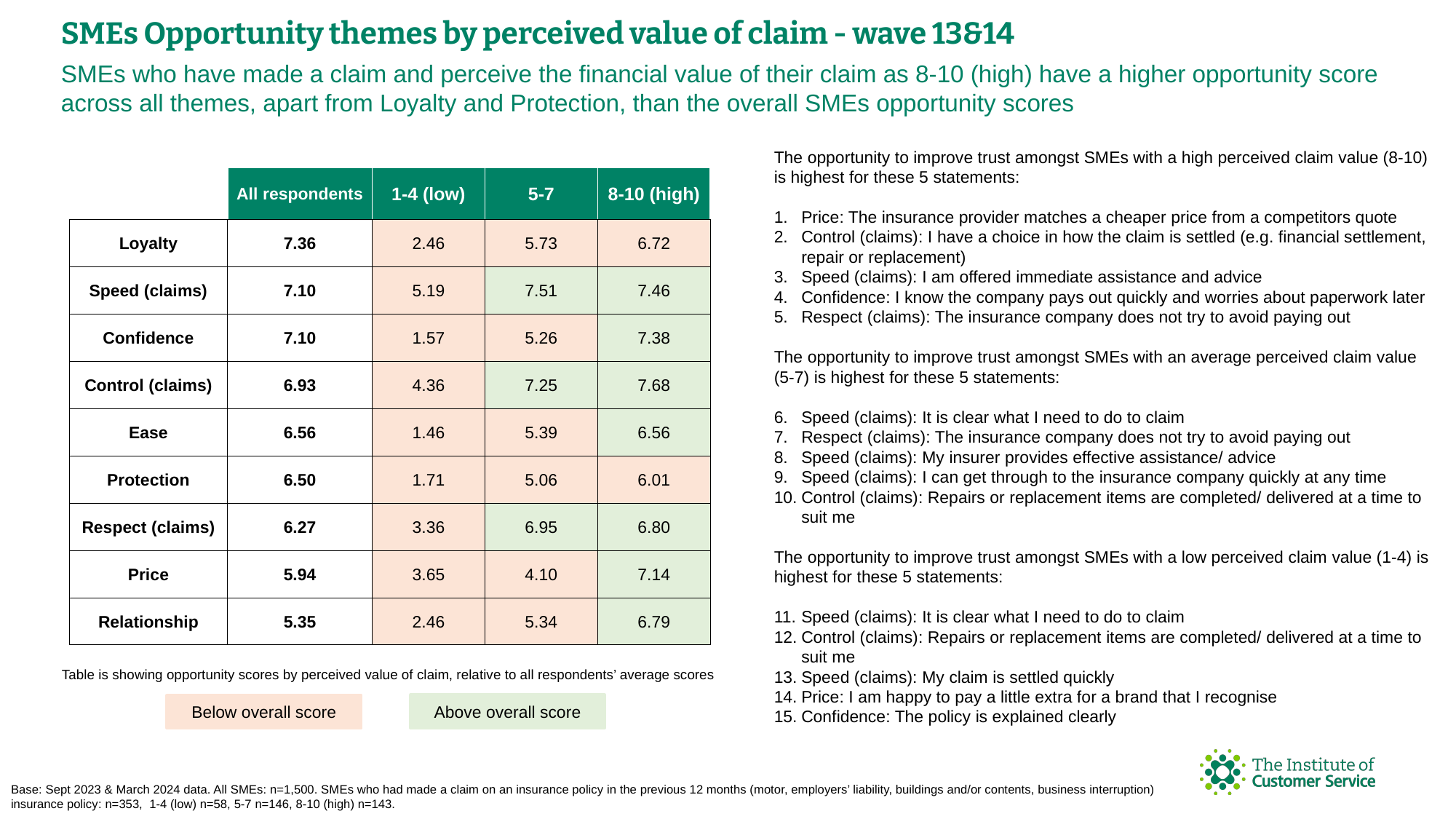

SMEs Opportunity themes by perceived value of claim - wave 13&14
SMEs who have made a claim and perceive the financial value of their claim as 8-10 (high) have a higher opportunity score across all themes, apart from Loyalty and Protection, than the overall SMEs opportunity scores
The opportunity to improve trust amongst SMEs with a high perceived claim value (8-10) is highest for these 5 statements:

Price: The insurance provider matches a cheaper price from a competitors quote
Control (claims): I have a choice in how the claim is settled (e.g. financial settlement, repair or replacement)
Speed (claims): I am offered immediate assistance and advice
Confidence: I know the company pays out quickly and worries about paperwork later
Respect (claims): The insurance company does not try to avoid paying out

The opportunity to improve trust amongst SMEs with an average perceived claim value (5-7) is highest for these 5 statements:

Speed (claims): It is clear what I need to do to claim
Respect (claims): The insurance company does not try to avoid paying out
Speed (claims): My insurer provides effective assistance/ advice
Speed (claims): I can get through to the insurance company quickly at any time
Control (claims): Repairs or replacement items are completed/ delivered at a time to suit me

The opportunity to improve trust amongst SMEs with a low perceived claim value (1-4) is highest for these 5 statements:

Speed (claims): It is clear what I need to do to claim
Control (claims): Repairs or replacement items are completed/ delivered at a time to suit me
Speed (claims): My claim is settled quickly
Price: I am happy to pay a little extra for a brand that I recognise
Confidence: The policy is explained clearly
|  | All respondents | 1-4 (low) | 5-7 | 8-10 (high) |
| --- | --- | --- | --- | --- |
| Loyalty | 7.36 | 2.46 | 5.73 | 6.72 |
| Speed (claims) | 7.10 | 5.19 | 7.51 | 7.46 |
| Confidence | 7.10 | 1.57 | 5.26 | 7.38 |
| Control (claims) | 6.93 | 4.36 | 7.25 | 7.68 |
| Ease | 6.56 | 1.46 | 5.39 | 6.56 |
| Protection | 6.50 | 1.71 | 5.06 | 6.01 |
| Respect (claims) | 6.27 | 3.36 | 6.95 | 6.80 |
| Price | 5.94 | 3.65 | 4.10 | 7.14 |
| Relationship | 5.35 | 2.46 | 5.34 | 6.79 |
Table is showing opportunity scores by perceived value of claim, relative to all respondents’ average scores

Above overall score
Below overall score
Base: Sept 2023 & March 2024 data. All SMEs: n=1,500. SMEs who had made a claim on an insurance policy in the previous 12 months (motor, employers’ liability, buildings and/or contents, business interruption) insurance policy: n=353,  1-4 (low) n=58, 5-7 n=146, 8-10 (high) n=143.